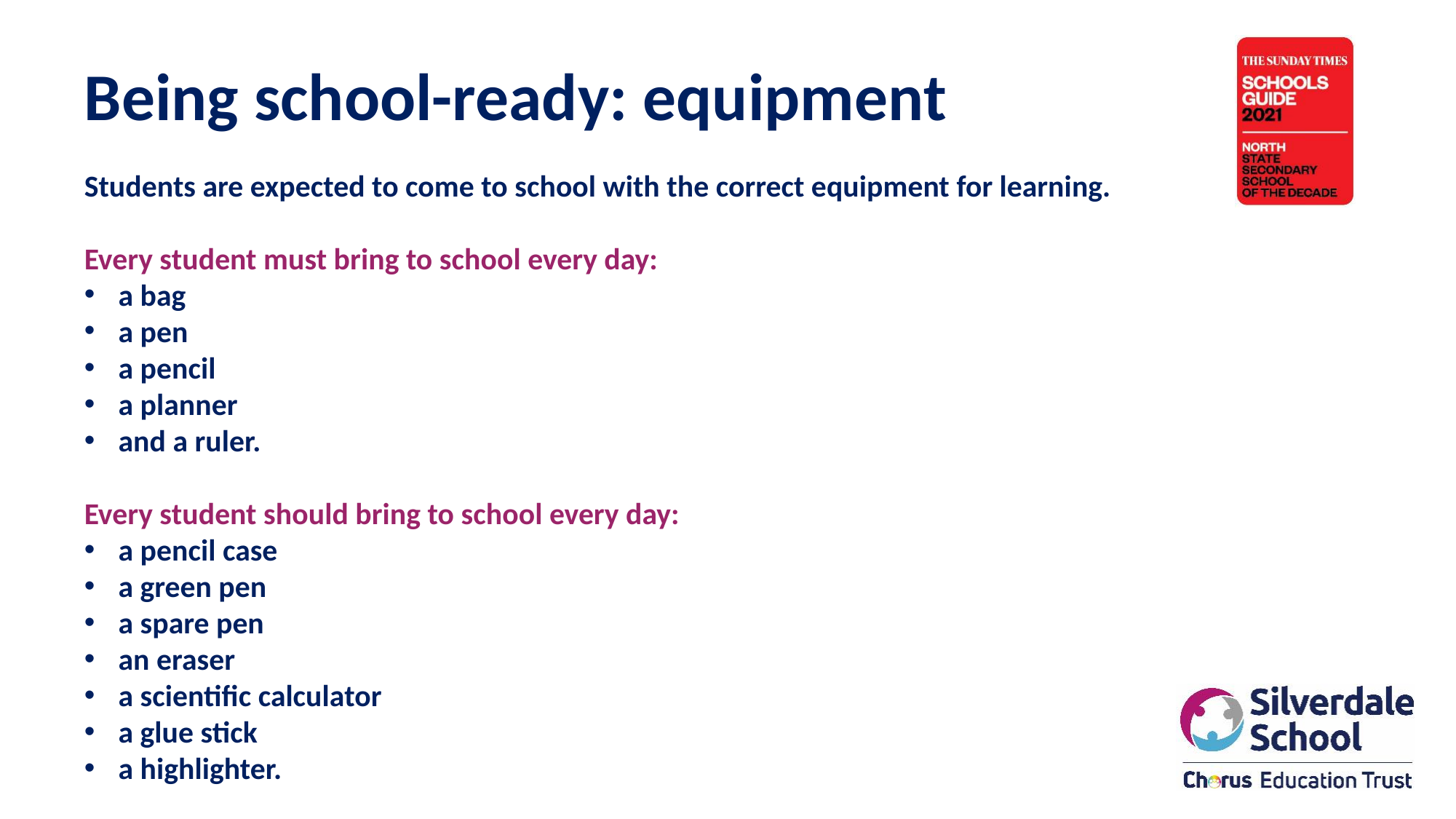

Being school-ready: equipment

Students are expected to come to school with the correct equipment for learning.

Every student must bring to school every day:
a bag
a pen
a pencil
a planner
and a ruler.

Every student should bring to school every day:
a pencil case
a green pen
a spare pen
an eraser
a scientific calculator
a glue stick
a highlighter.